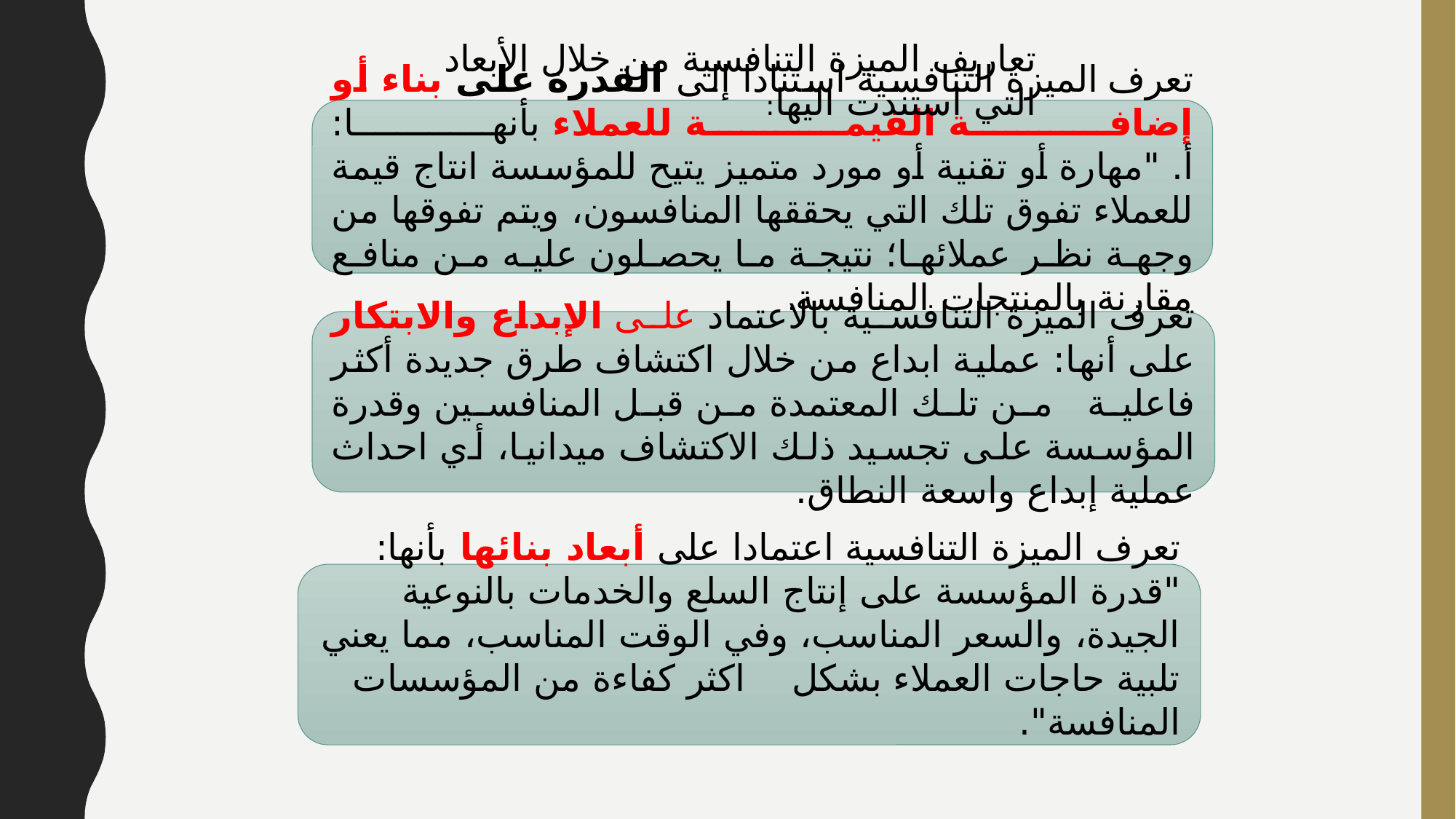

تعاريف الميزة التنافسية من خلال الأبعاد التي استندت اليها:
تعرف الميزة التنافسية استنادا إلى القدرة على بناء أو إضافة القيمة للعملاء بأنها:
أ. "مهارة أو تقنية أو مورد متميز يتيح للمؤسسة انتاج قيمة للعملاء تفوق تلك التي يحققها المنافسون، ويتم تفوقها من وجهة نظر عملائها؛ نتيجة ما يحصلون عليه من منافع مقارنة بالمنتجات المنافسة.
تعرف الميزة التنافسية بالاعتماد على الإبداع والابتكار على أنها: عملية ابداع من خلال اكتشاف طرق جديدة أكثر فاعلية   من تلك المعتمدة من قبل المنافسين وقدرة المؤسسة على تجسيد ذلك الاكتشاف ميدانيا، أي احداث عملية إبداع واسعة النطاق.

تعرف الميزة التنافسية اعتمادا على أبعاد بنائها بأنها: "قدرة المؤسسة على إنتاج السلع والخدمات بالنوعية الجيدة، والسعر المناسب، وفي الوقت المناسب، مما يعني تلبية حاجات العملاء بشكل    اكثر كفاءة من المؤسسات المنافسة".